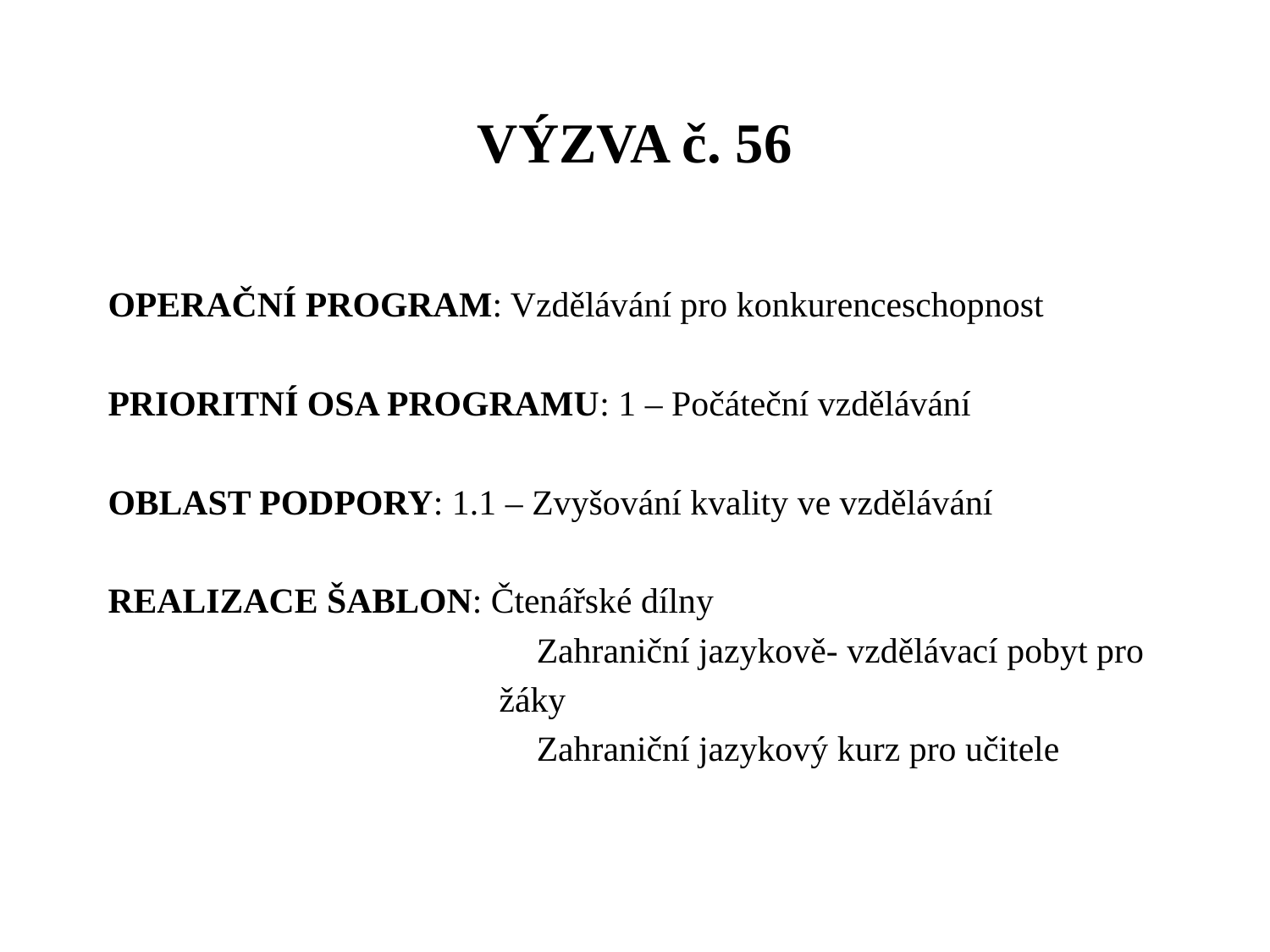

# VÝZVA č. 56

OPERAČNÍ PROGRAM: Vzdělávání pro konkurenceschopnost

PRIORITNÍ OSA PROGRAMU: 1 – Počáteční vzdělávání

OBLAST PODPORY: 1.1 – Zvyšování kvality ve vzdělávání

REALIZACE ŠABLON: Čtenářské dílny
				Zahraniční jazykově- vzdělávací pobyt pro
                                            žáky
				Zahraniční jazykový kurz pro učitele